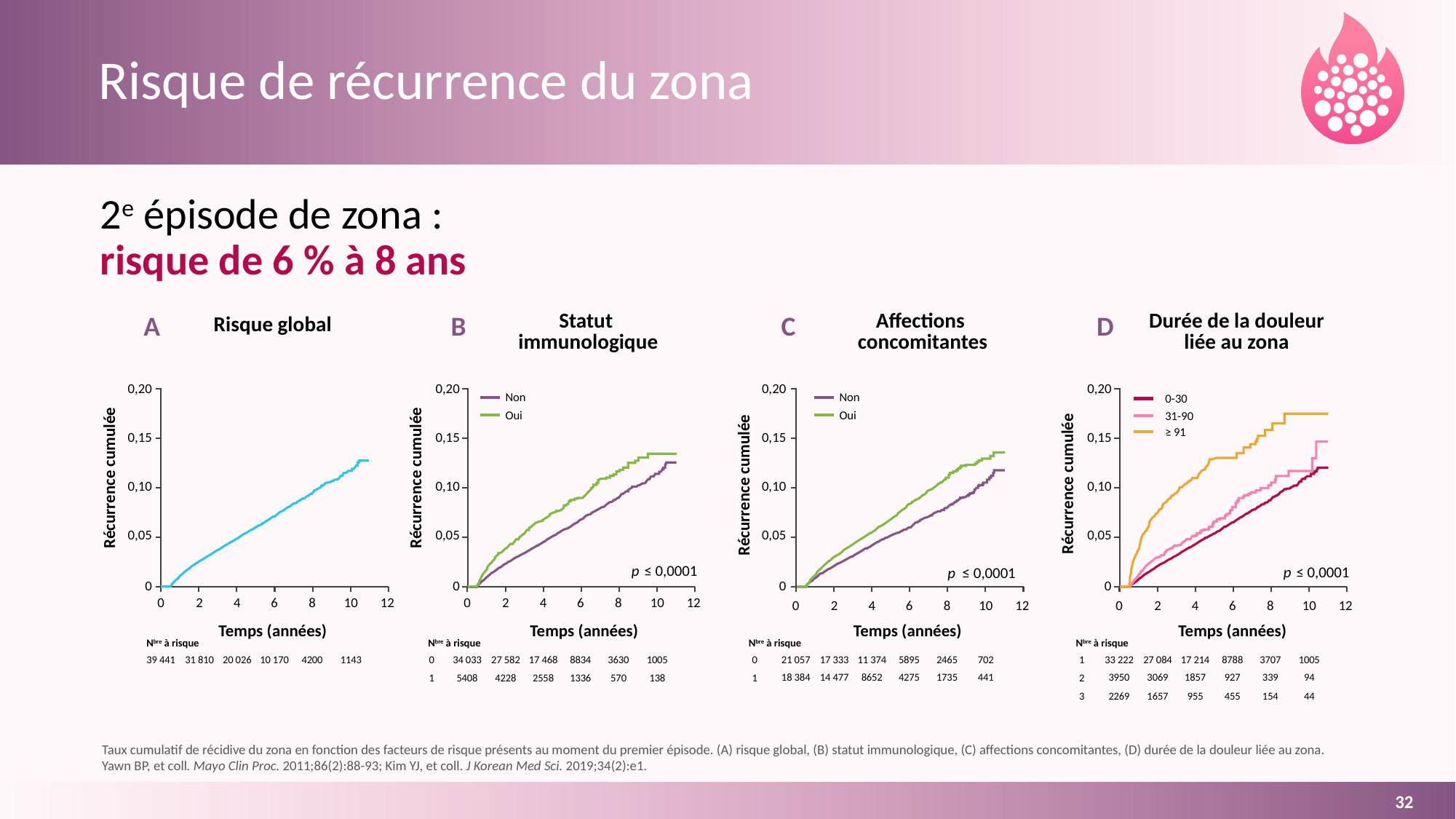

# Risque de récurrence du zona
2e épisode de zona :
risque de 6 % à 8 ans
A
B
C
D
Risque global
Statut
immunologique
Affections
concomitantes
Durée de la douleur liée au zona
0,20
0,20
0,20
0,20

Non
Non
0-30
Oui
Oui
31-90

≥ 91
0,15
0,15
0,15
0,15

Récurrence cumulée
Récurrence cumulée

Récurrence cumulée
Récurrence cumulée
0,10
0,10
0,10
0,10
0,05
0,05
0,05
0,05
p   ≤ 0,0001
p   ≤ 0,0001
p   ≤ 0,0001
0
0
0
0
0
2
4
6
8
10
12
0
2
4
6
8
10
12
0
2
4
6
8
10
12
0
2
4
6
8
10
12
Temps (années)
Temps (années)
Temps (années)
Temps (années)
Nbre à risque
Nbre à risque
Nbre à risque
Nbre à risque
33 222
27 084
17 214
8788
3707
1005
21 057
17 333
11 374
5895
2465
702
39 441
31 810
20 026
10 170
4200
1143
0
34 033
27 582
17 468
8834
3630
1005
0
1
18 384
14 477
8652
4275
1735
441
3950
3069
1857
927
339
94
1
5408
4228
2558
1336
570
138
1
2
2269
1657
955
455
154
44
3
Taux cumulatif de récidive du zona en fonction des facteurs de risque présents au moment du premier épisode. (A) risque global, (B) statut immunologique, (C) affections concomitantes, (D) durée de la douleur liée au zona.
Yawn BP, et coll. Mayo Clin Proc. 2011;86(2):88-93; Kim YJ, et coll. J Korean Med Sci. 2019;34(2):e1.
32